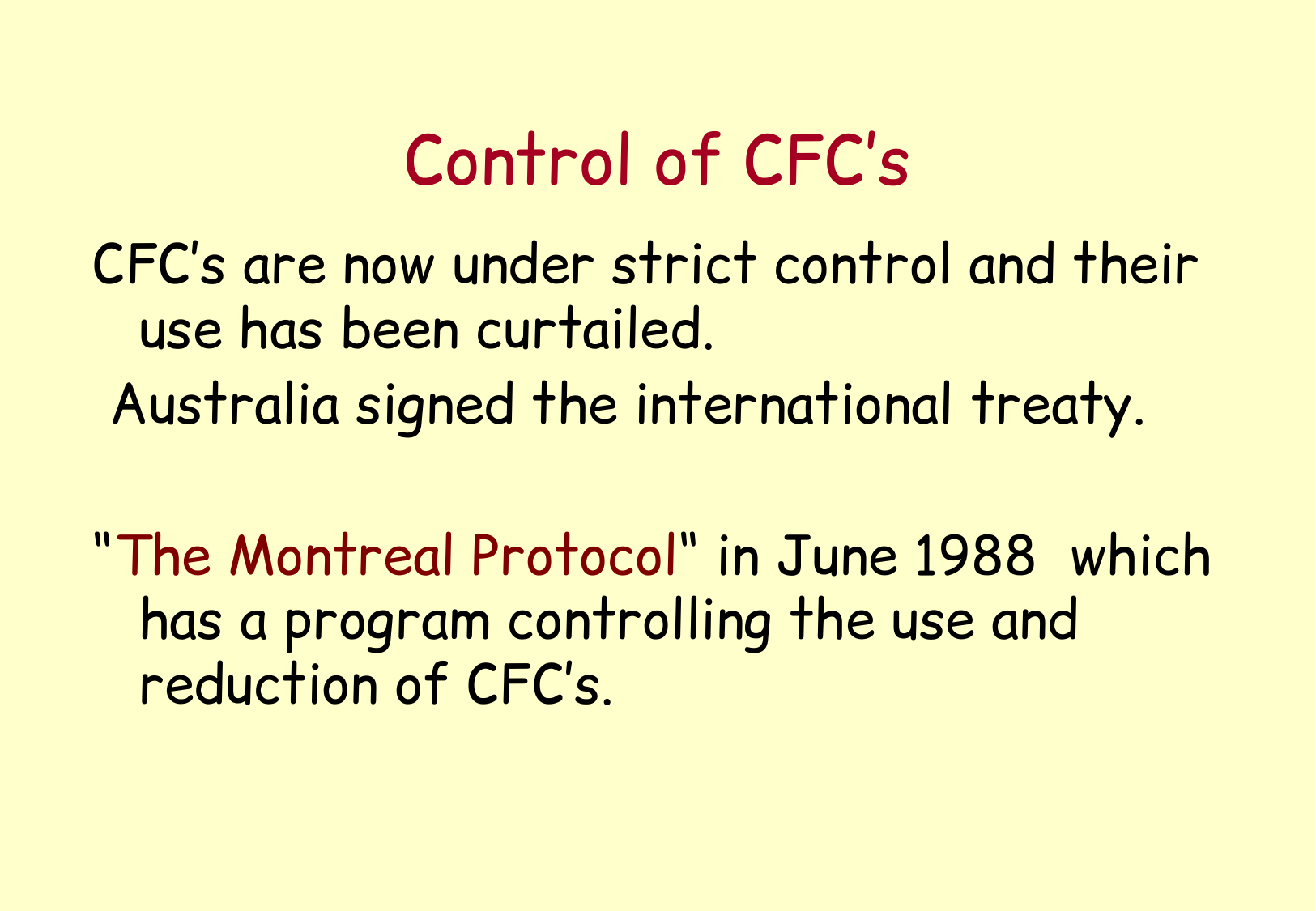

# Control of CFC’s
CFC’s are now under strict control and their use has been curtailed.
 Australia signed the international treaty.

“The Montreal Protocol“ in June 1988  which has a program controlling the use and reduction of CFC’s.